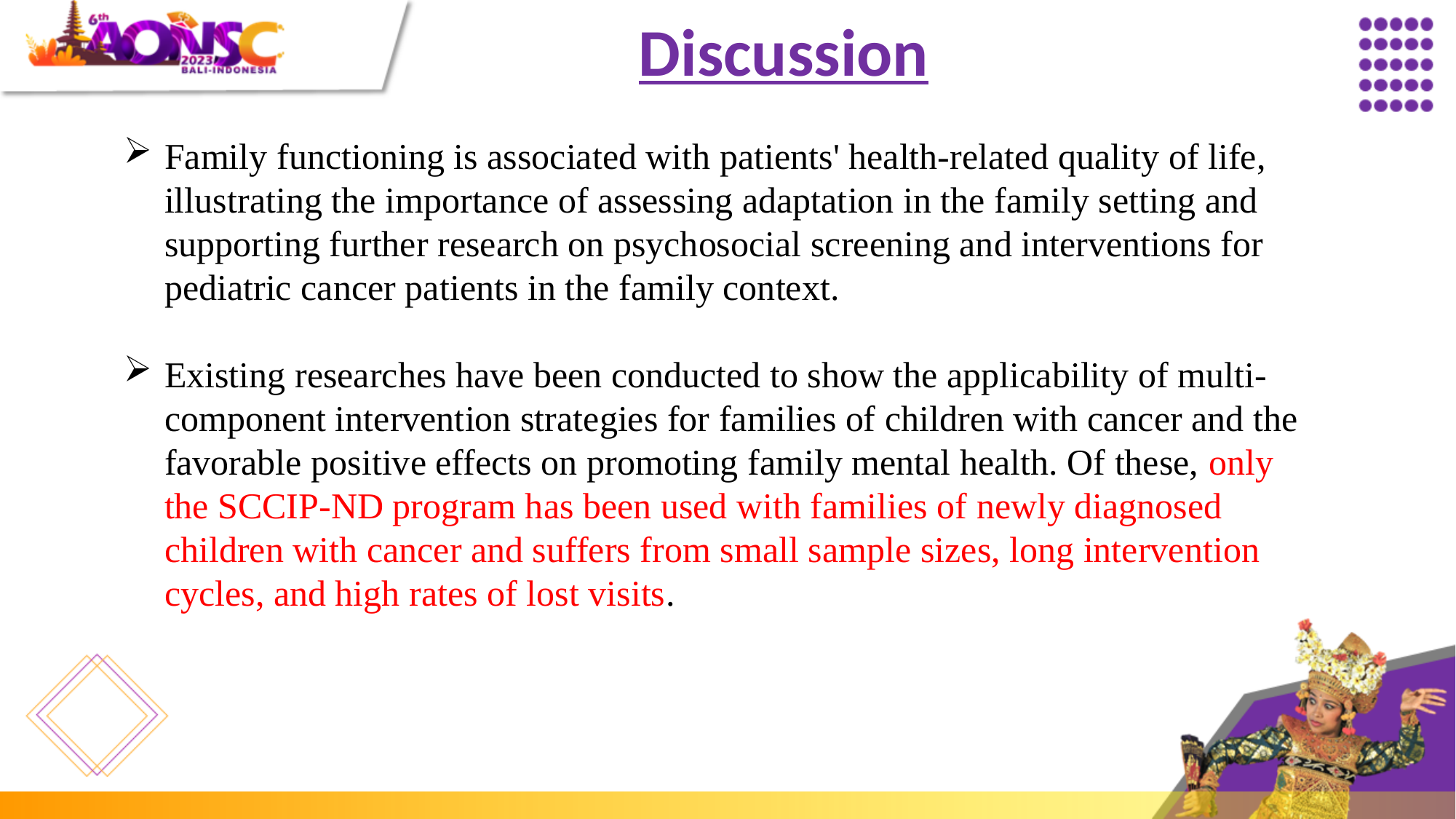

Discussion
Family functioning is associated with patients' health-related quality of life, illustrating the importance of assessing adaptation in the family setting and supporting further research on psychosocial screening and interventions for pediatric cancer patients in the family context.

Existing researches have been conducted to show the applicability of multi-component intervention strategies for families of children with cancer and the favorable positive effects on promoting family mental health. Of these, only the SCCIP-ND program has been used with families of newly diagnosed children with cancer and suffers from small sample sizes, long intervention cycles, and high rates of lost visits.